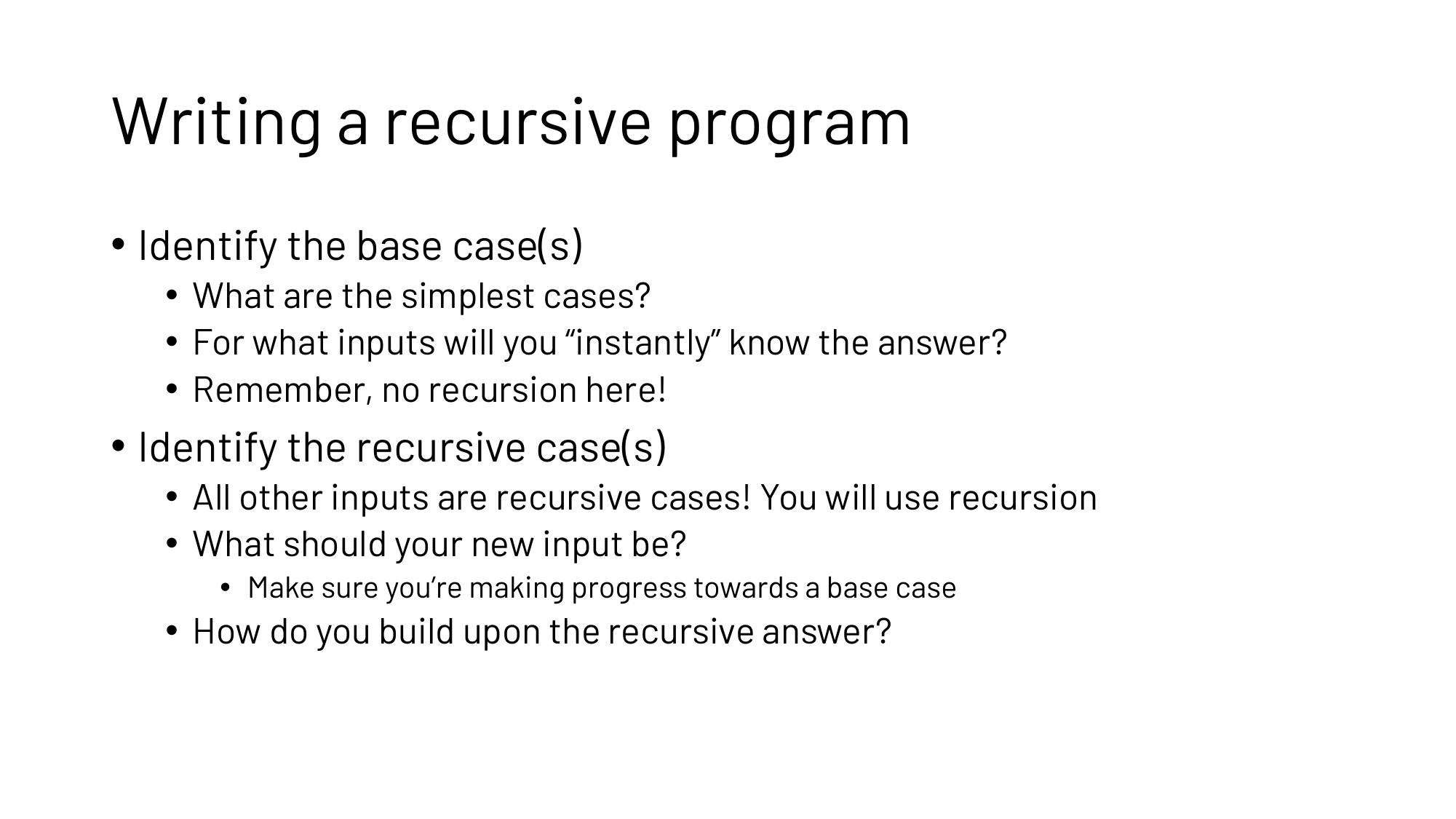

# Writing a recursive program
Identify the base case(s)
What are the simplest cases?
For what inputs will you “instantly” know the answer?
Remember, no recursion here!
Identify the recursive case(s)
All other inputs are recursive cases! You will use recursion
What should your new input be?
Make sure you’re making progress towards a base case
How do you build upon the recursive answer?